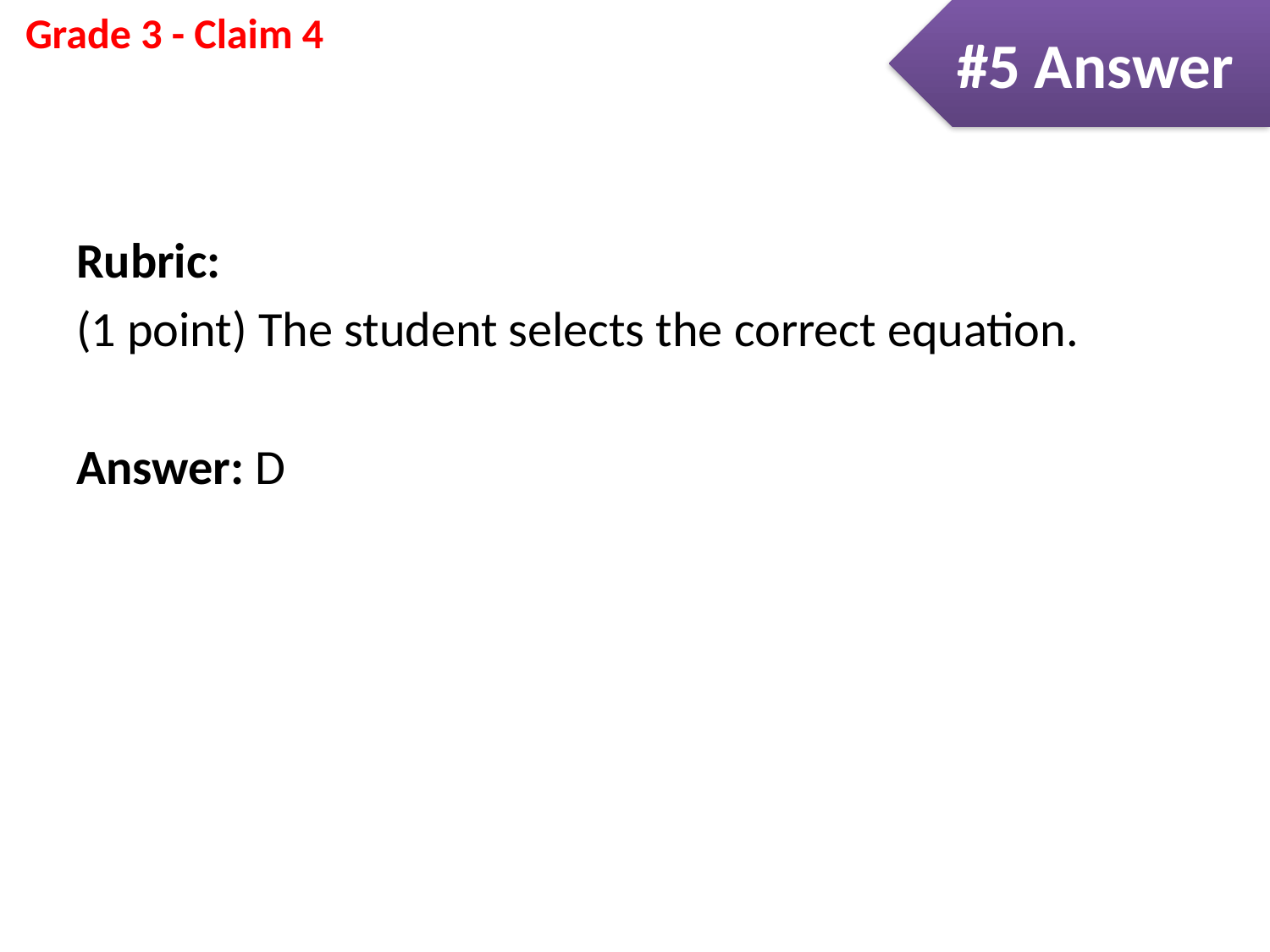

#5 Answer
Rubric:
(1 point) The student selects the correct equation.

Answer: D